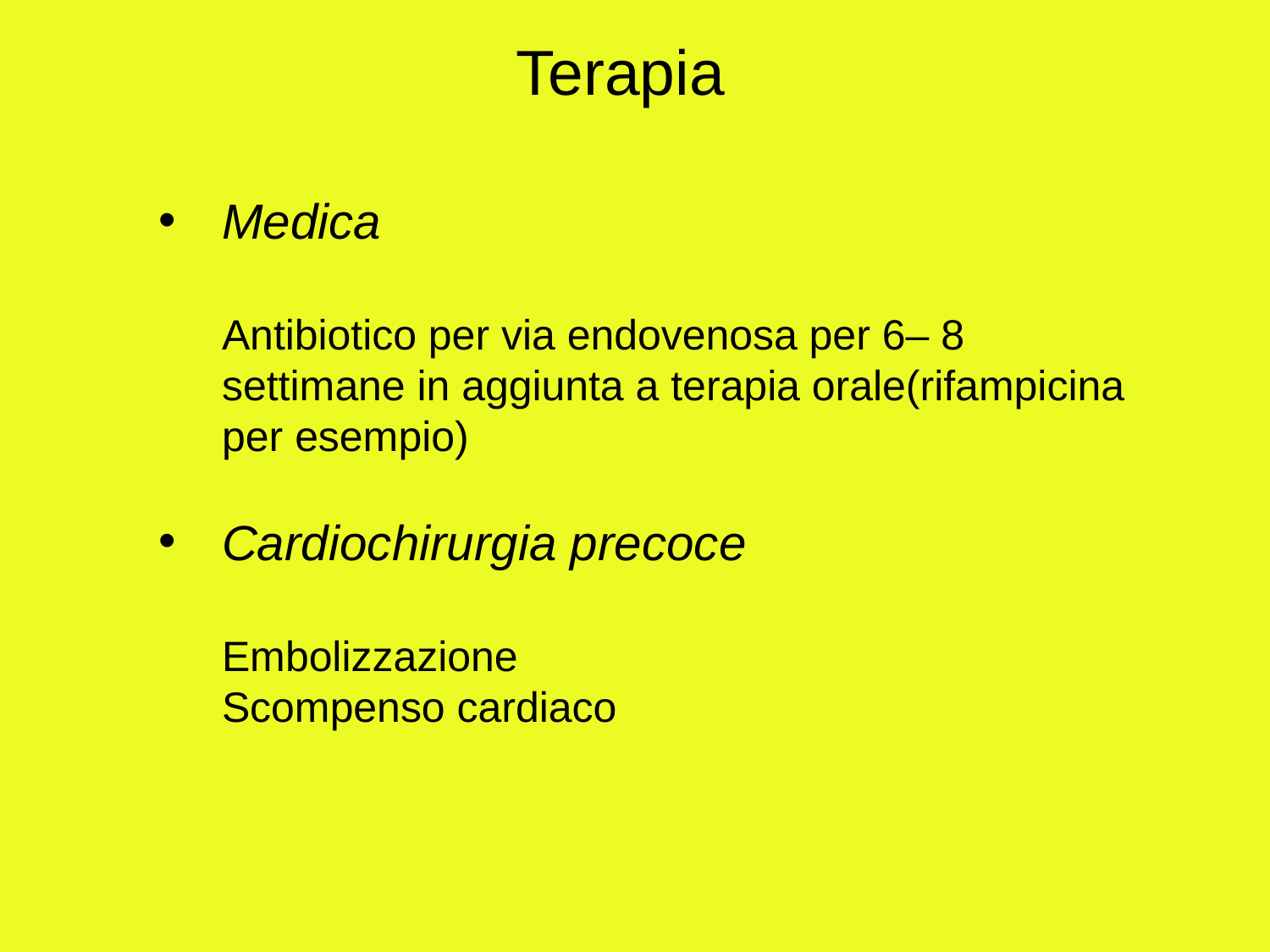

Terapia
Medica

Antibiotico per via endovenosa per 6– 8 settimane in aggiunta a terapia orale(rifampicina per esempio)

Cardiochirurgia precoce

Embolizzazione
Scompenso cardiaco